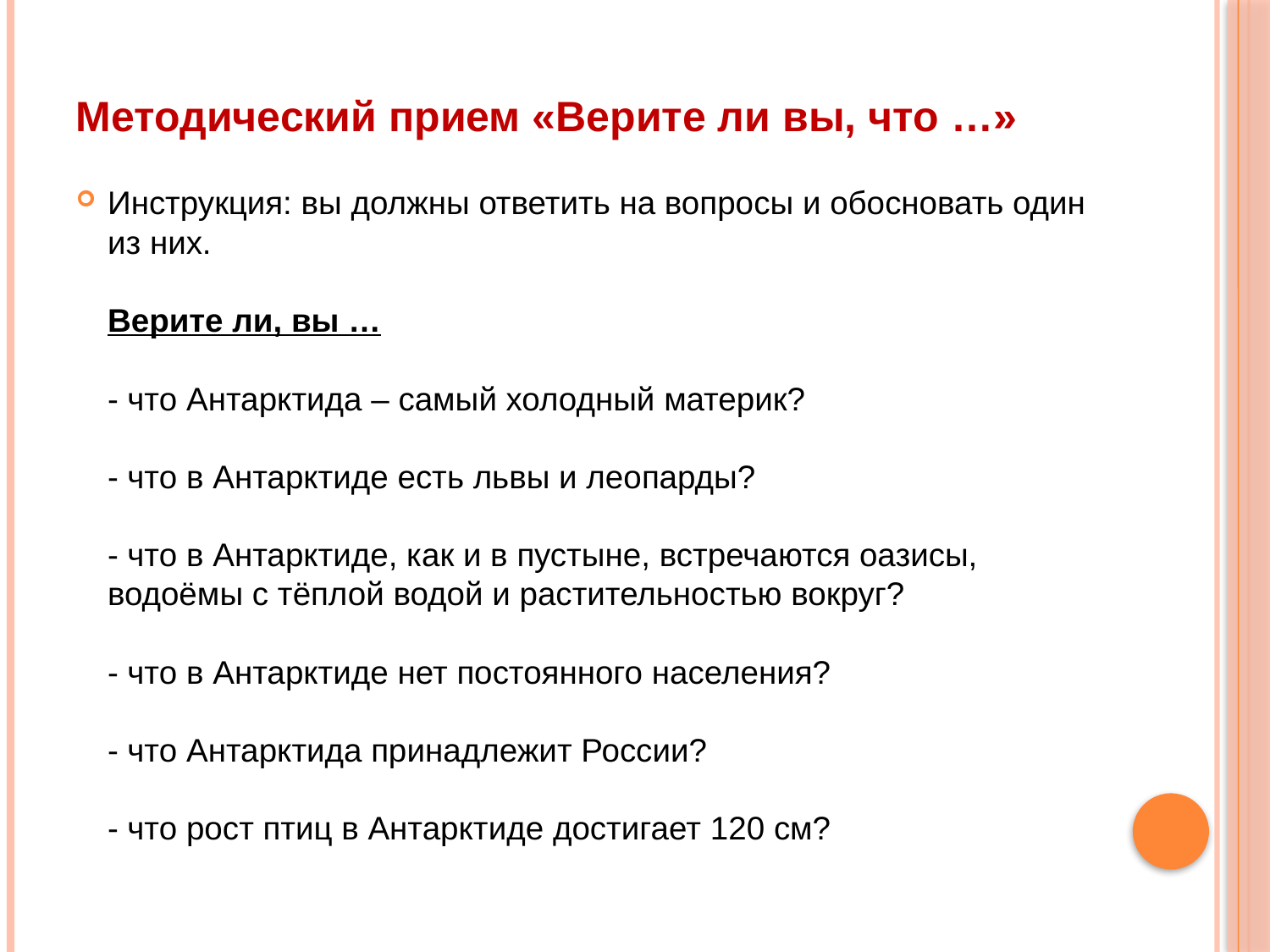

# Методический прием «Верите ли вы, что …»
Инструкция: вы должны ответить на вопросы и обосновать один из них.
Верите ли, вы …
- что Антарктида – самый холодный материк?
- что в Антарктиде есть львы и леопарды?
- что в Антарктиде, как и в пустыне, встречаются оазисы, водоёмы с тёплой водой и растительностью вокруг?
- что в Антарктиде нет постоянного населения?
- что Антарктида принадлежит России?
- что рост птиц в Антарктиде достигает 120 см?